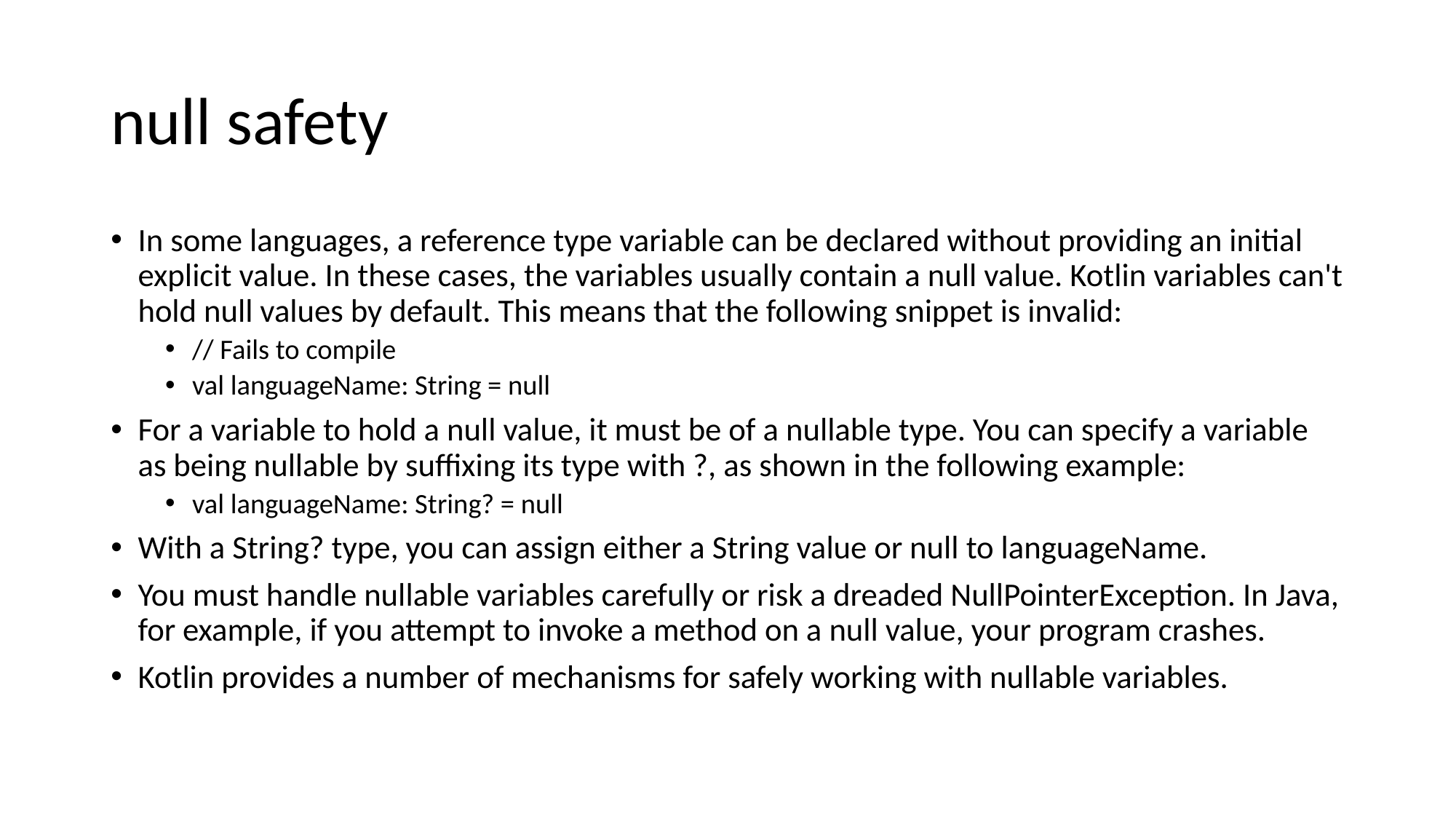

# null safety
In some languages, a reference type variable can be declared without providing an initial explicit value. In these cases, the variables usually contain a null value. Kotlin variables can't hold null values by default. This means that the following snippet is invalid:
// Fails to compile
val languageName: String = null
For a variable to hold a null value, it must be of a nullable type. You can specify a variable as being nullable by suffixing its type with ?, as shown in the following example:
val languageName: String? = null
With a String? type, you can assign either a String value or null to languageName.
You must handle nullable variables carefully or risk a dreaded NullPointerException. In Java, for example, if you attempt to invoke a method on a null value, your program crashes.
Kotlin provides a number of mechanisms for safely working with nullable variables.